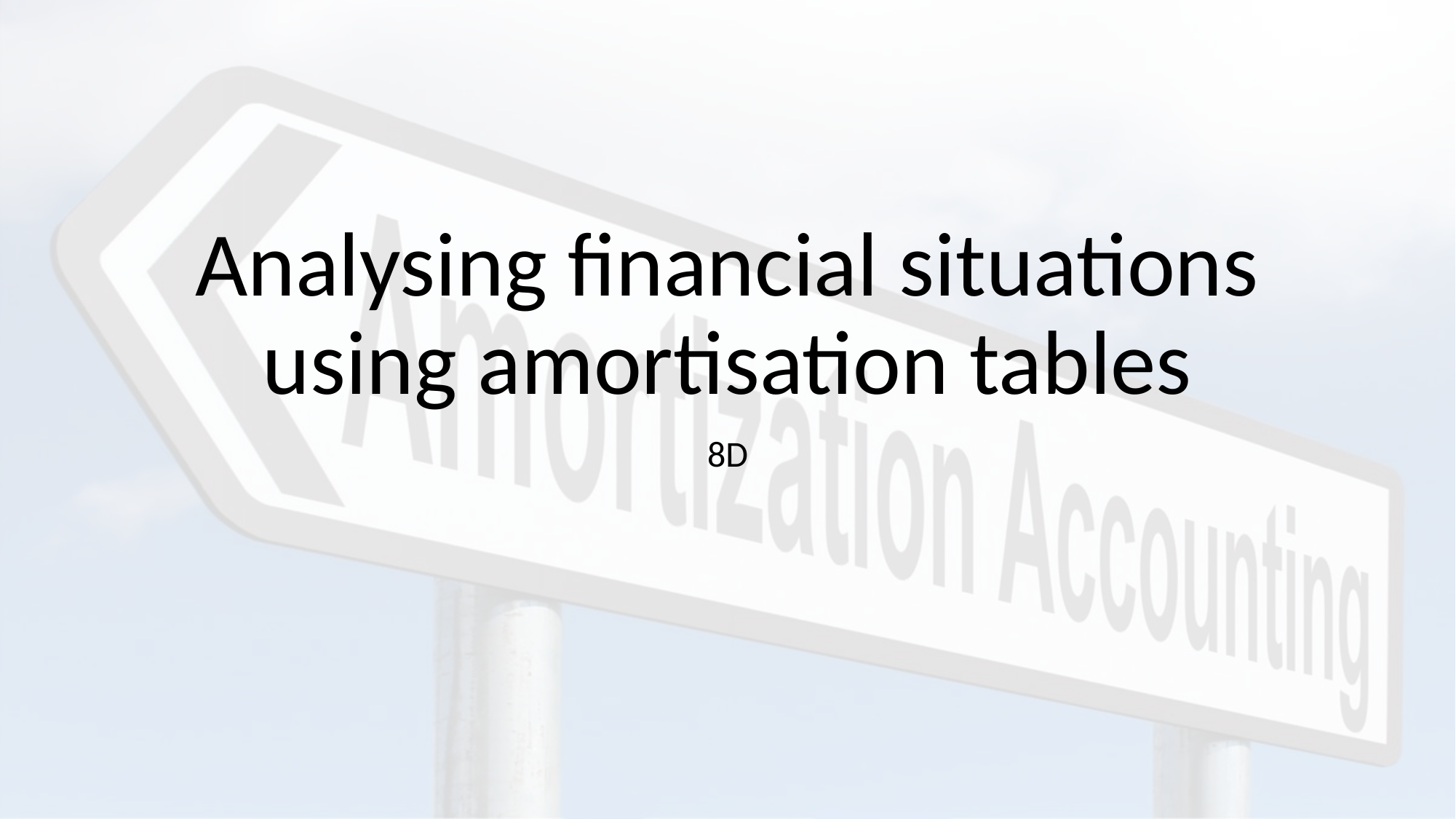

# Analysing financial situations using amortisation tables
8D